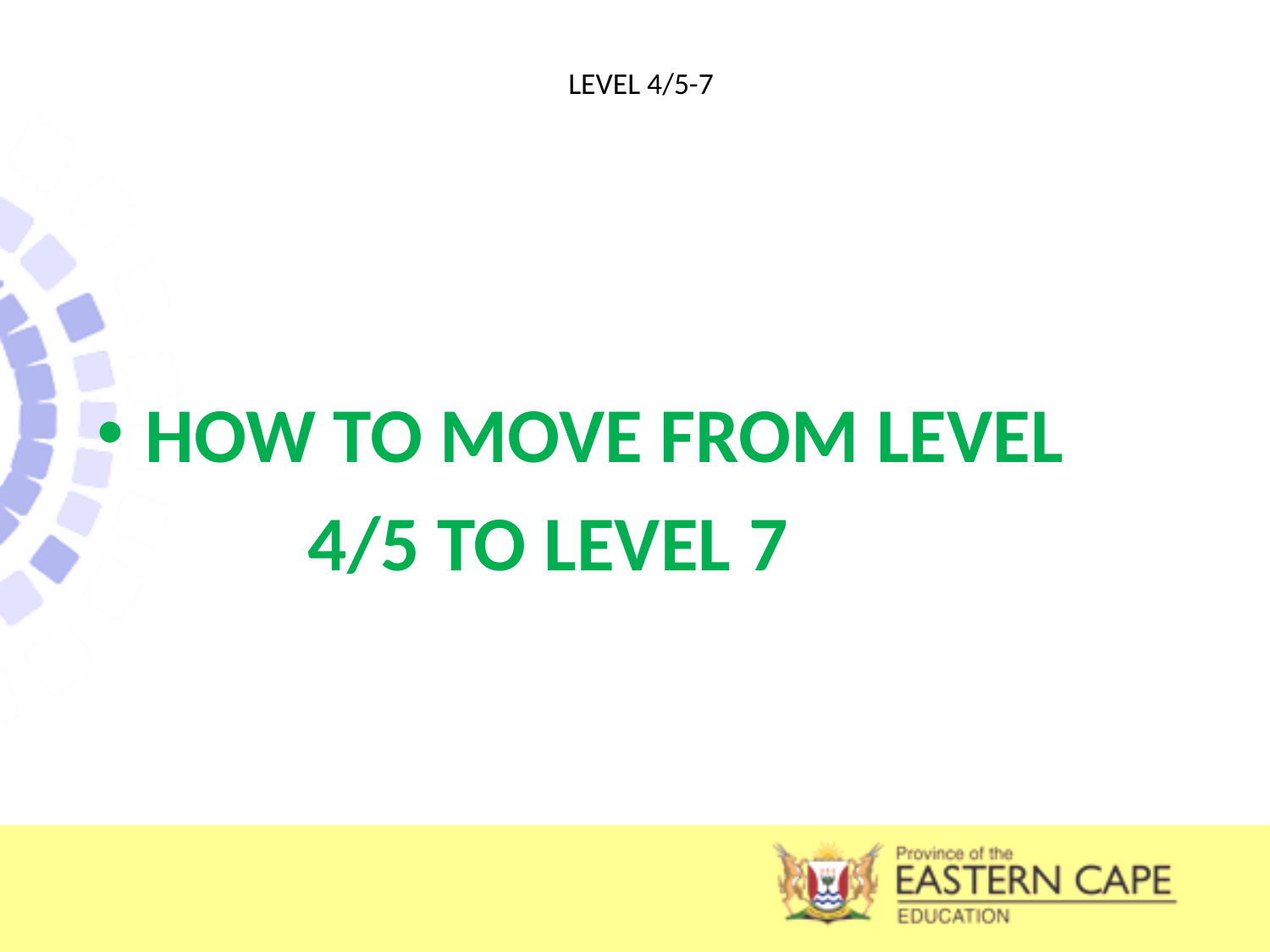

# LEVEL 4/5-7

HOW TO MOVE FROM LEVEL
            4/5 TO LEVEL 7